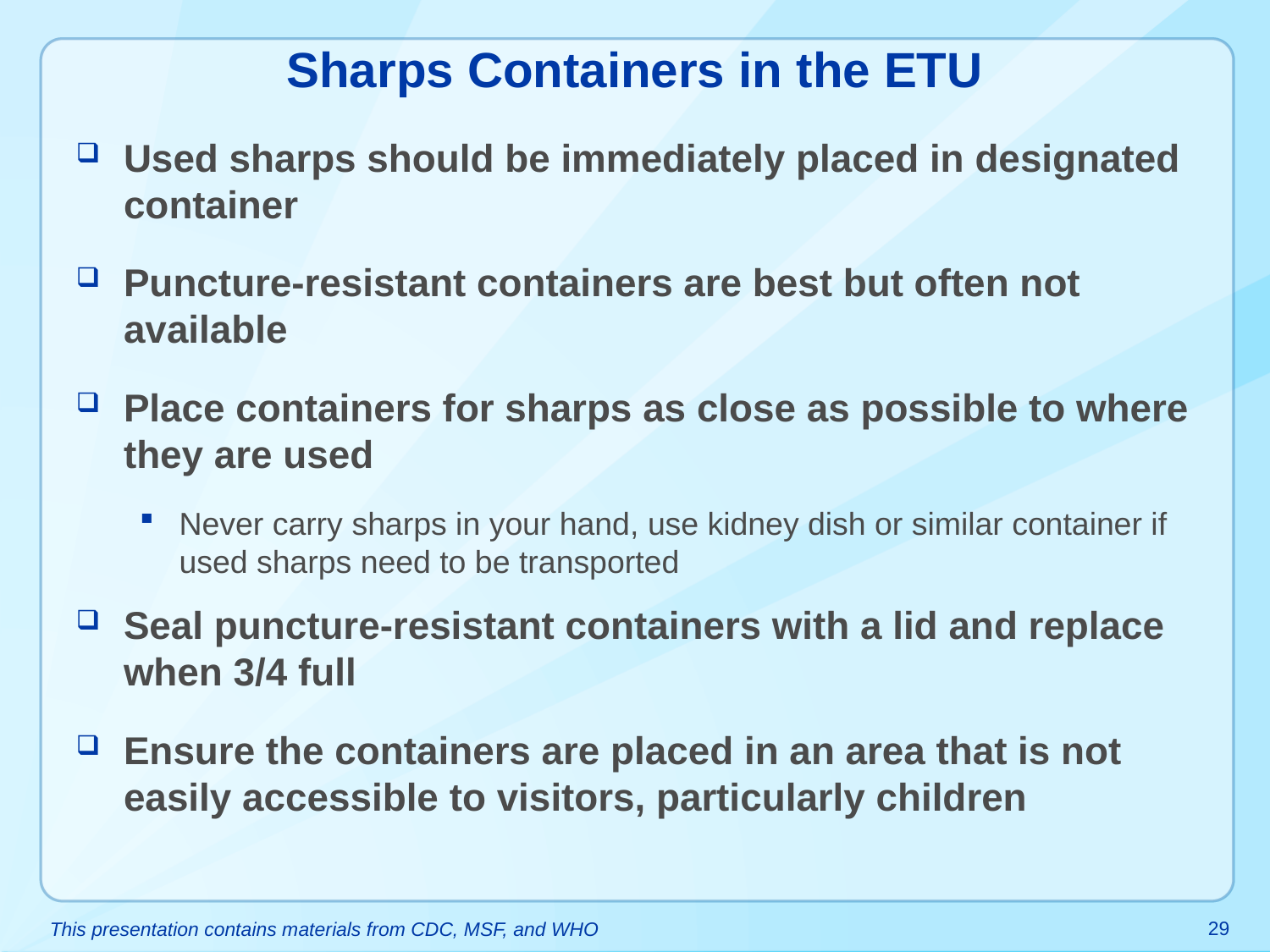

# Sharps Containers in the ETU
Used sharps should be immediately placed in designated container
Puncture-resistant containers are best but often not available
Place containers for sharps as close as possible to where they are used
Never carry sharps in your hand, use kidney dish or similar container if used sharps need to be transported
Seal puncture-resistant containers with a lid and replace when 3/4 full
Ensure the containers are placed in an area that is not easily accessible to visitors, particularly children